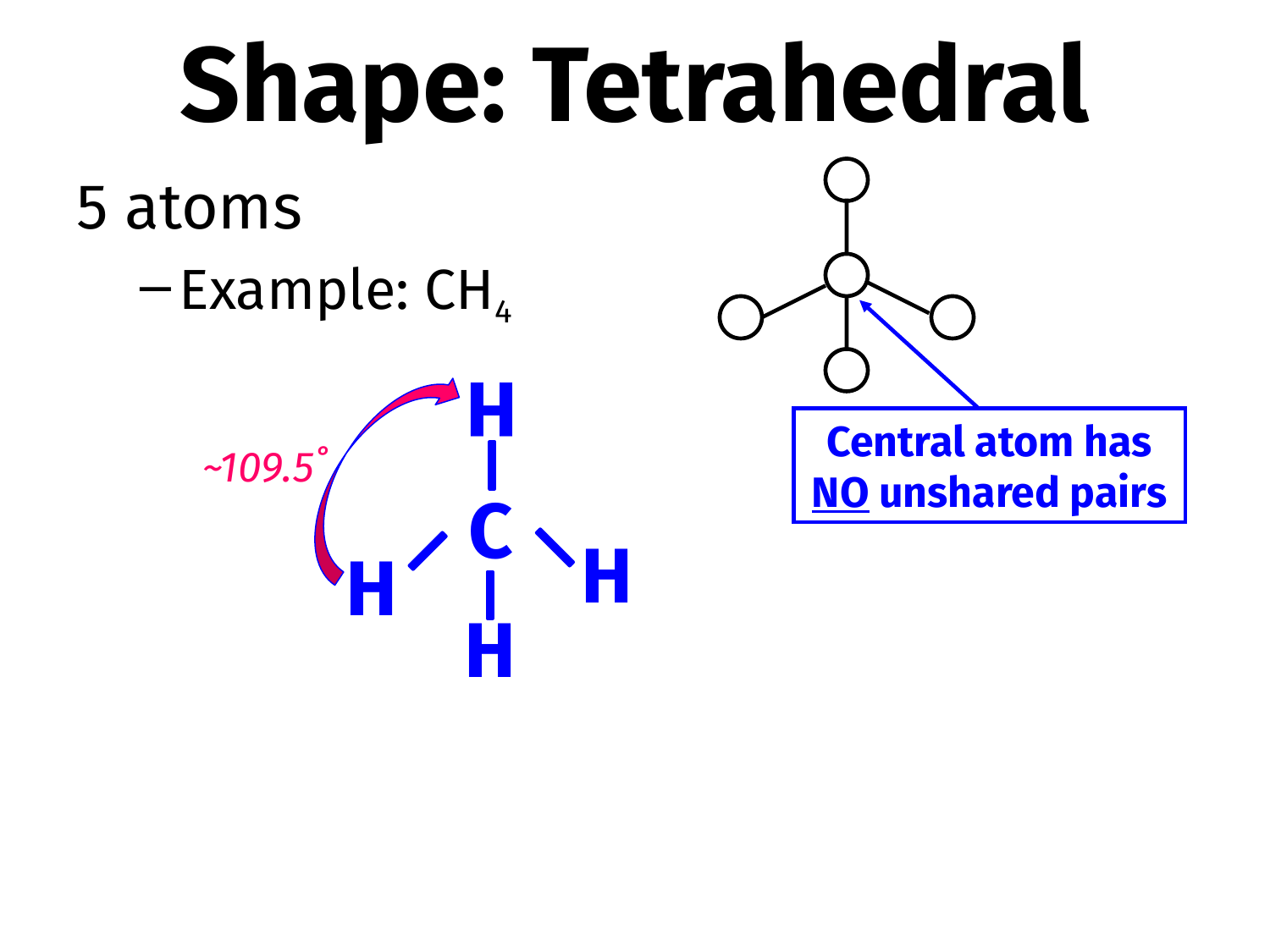

# Shape: Tetrahedral
5 atoms
Example: CH4

H
H
C
H

H
Central atom has NO unshared pairs
~109.5˚